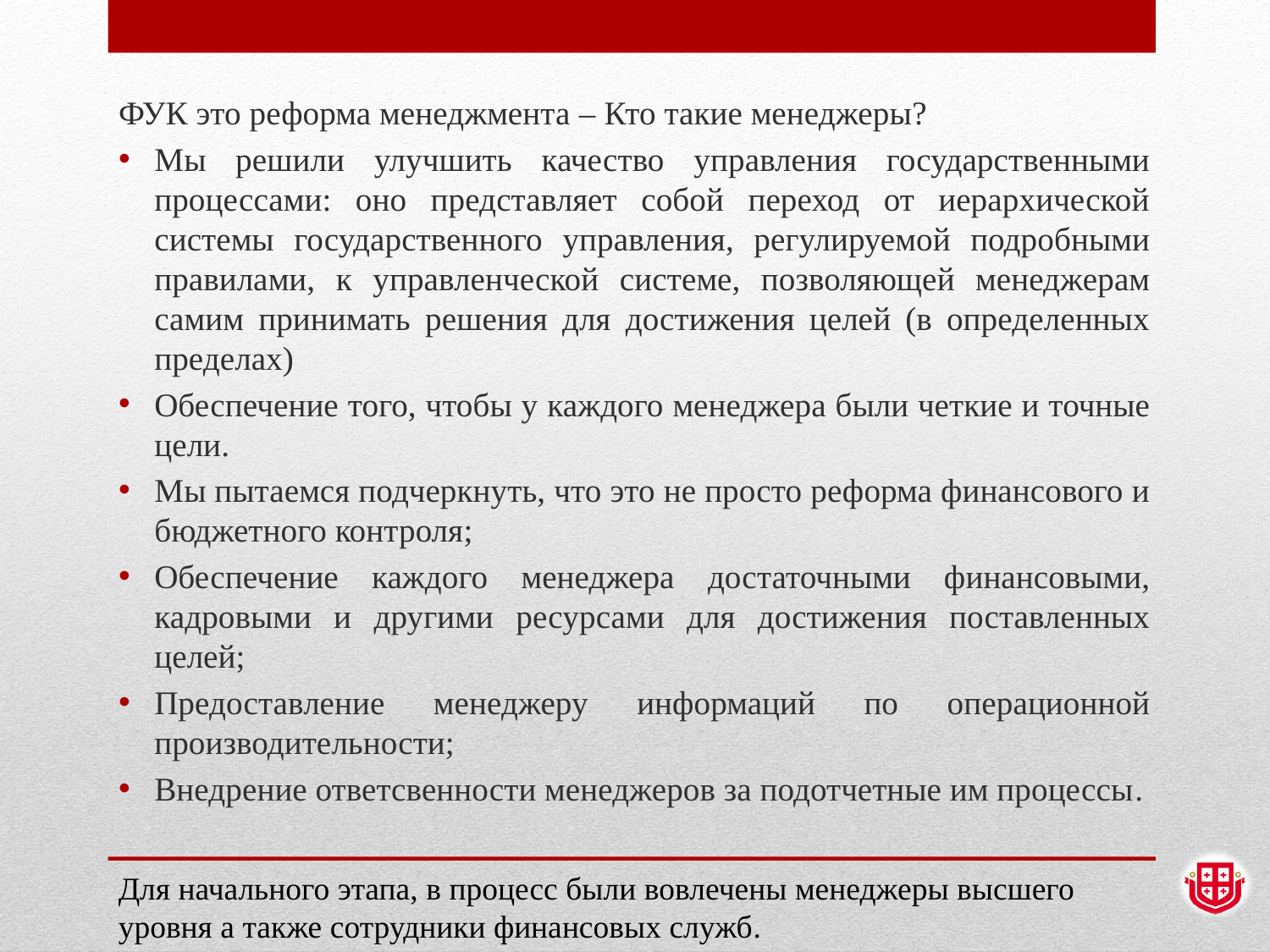

ФУК это реформа менеджмента – Кто такие менеджеры?
Мы решили улучшить качество управления государственными процессами: оно представляет собой переход от иерархической системы государственного управления, регулируемой подробными правилами, к управленческой системе, позволяющей менеджерам самим принимать решения для достижения целей (в определенных пределах)
Обеспечение того, чтобы у каждого менеджера были четкие и точные цели.
Мы пытаемся подчеркнуть, что это не просто реформа финансового и бюджетного контроля;
Обеспечение каждого менеджера достаточными финансовыми, кадровыми и другими ресурсами для достижения поставленных целей;
Предоставление менеджеру информаций по операционной производительности;
Внедрение ответсвенности менеджеров за подотчетные им процессы.
Для начального этапа, в процесс были вовлечены менеджеры высшего уровня а также сотрудники финансовых служб.